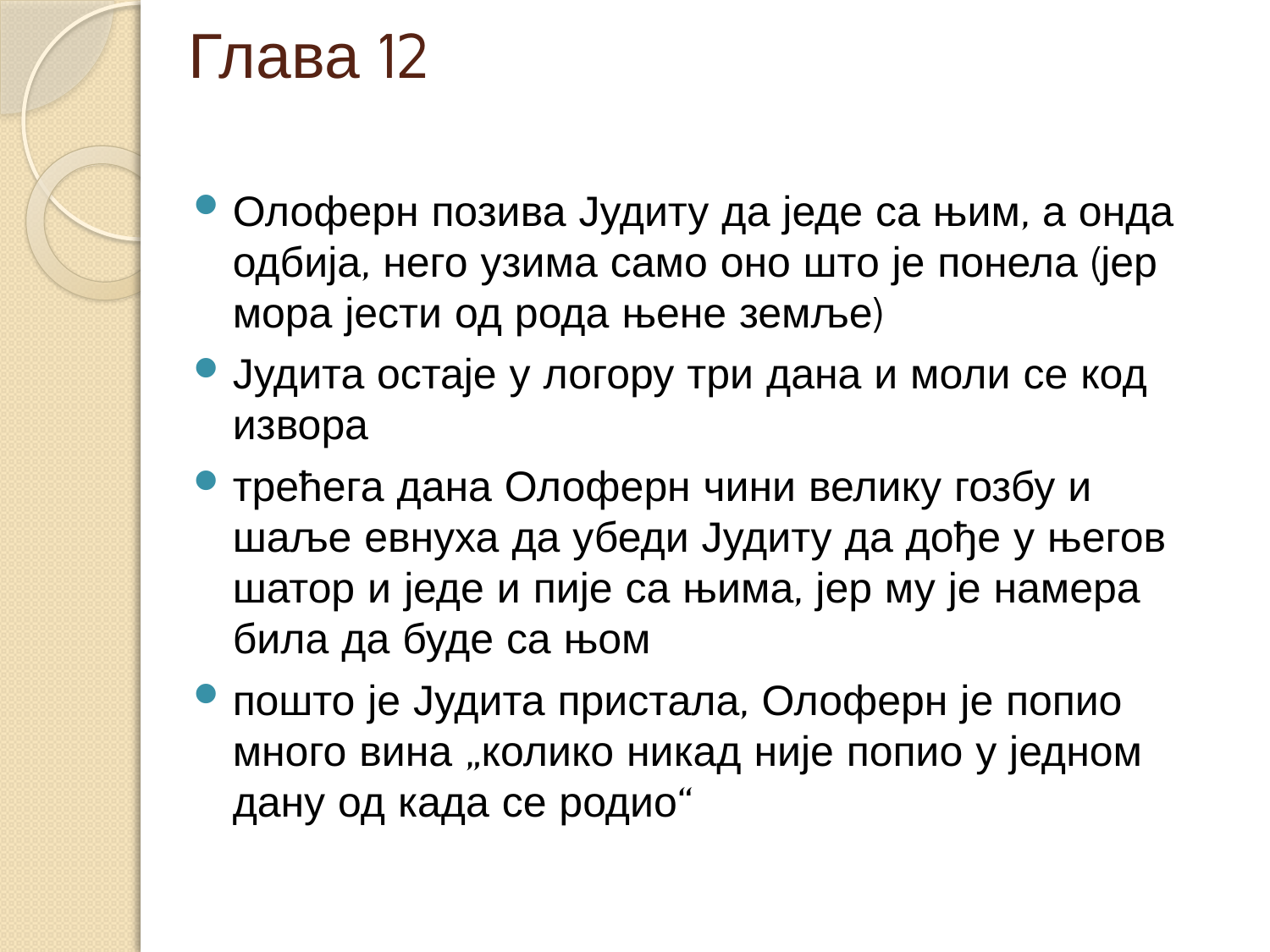

# Глава 12

Олоферн позива Јудиту да једе са њим, а онда одбија, него узима само оно што је понела (јер мора јести од рода њене земље)
Јудита остаје у логору три дана и моли се код извора
трећега дана Олоферн чини велику гозбу и шаље евнуха да убеди Јудиту да дође у његов шатор и једе и пије са њима, јер му је намера била да буде са њом
пошто је Јудита пристала, Олоферн је попио много вина „колико никад није попио у једном дану од када се родио“